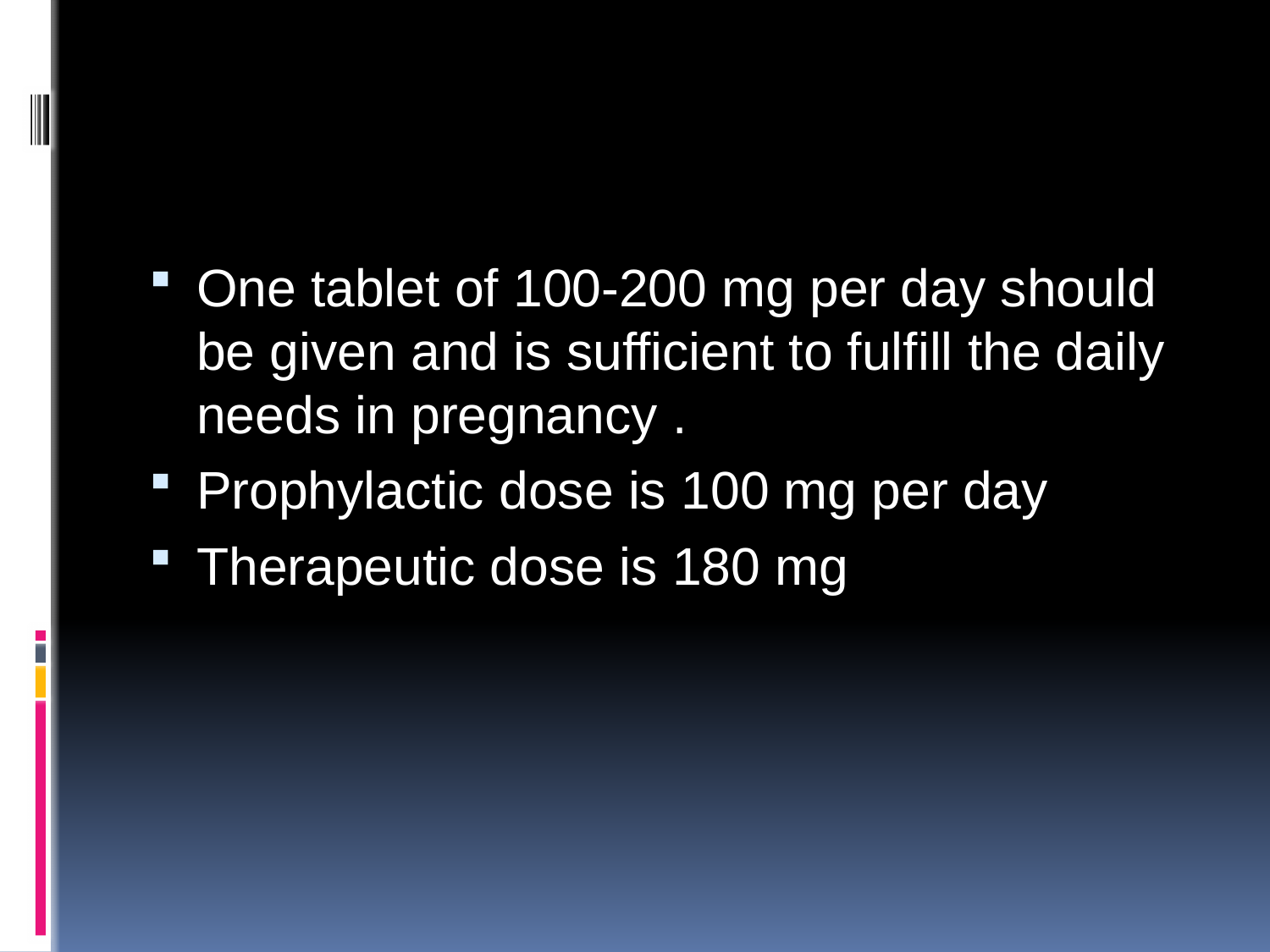

#
One tablet of 100-200 mg per day should be given and is sufficient to fulfill the daily needs in pregnancy .
Prophylactic dose is 100 mg per day
Therapeutic dose is 180 mg